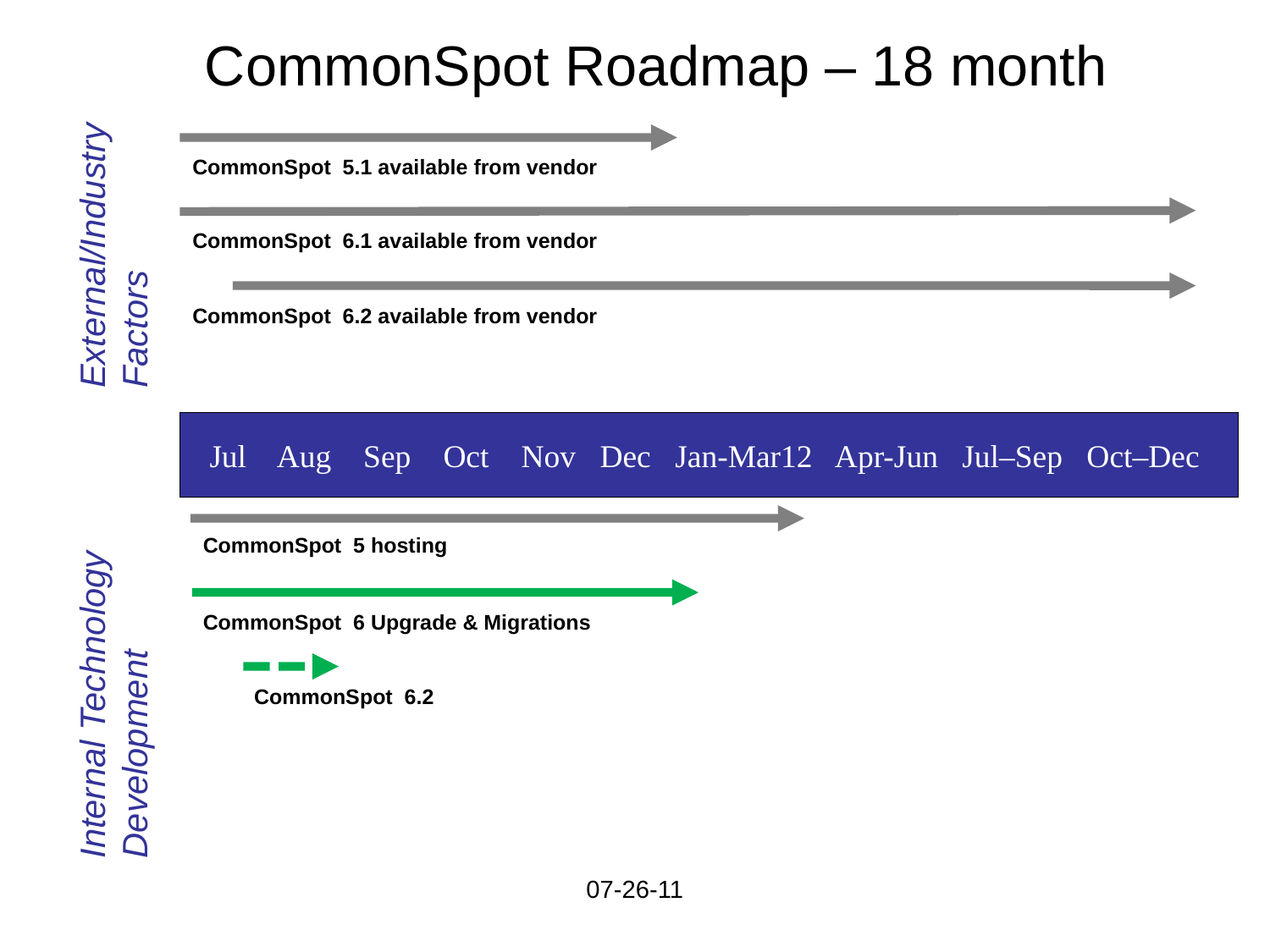

CommonSpot Roadmap – 18 month

CommonSpot  5.1 available from vendor
External/Industry Factors

CommonSpot  6.1 available from vendor

CommonSpot  6.2 available from vendor
 Jul    Aug    Sep    Oct    Nov   Dec   Jan-Mar12   Apr-Jun   Jul–Sep   Oct–Dec

CommonSpot  5 hosting

CommonSpot  6 Upgrade & Migrations
Internal Technology Development

CommonSpot  6.2
07-26-11